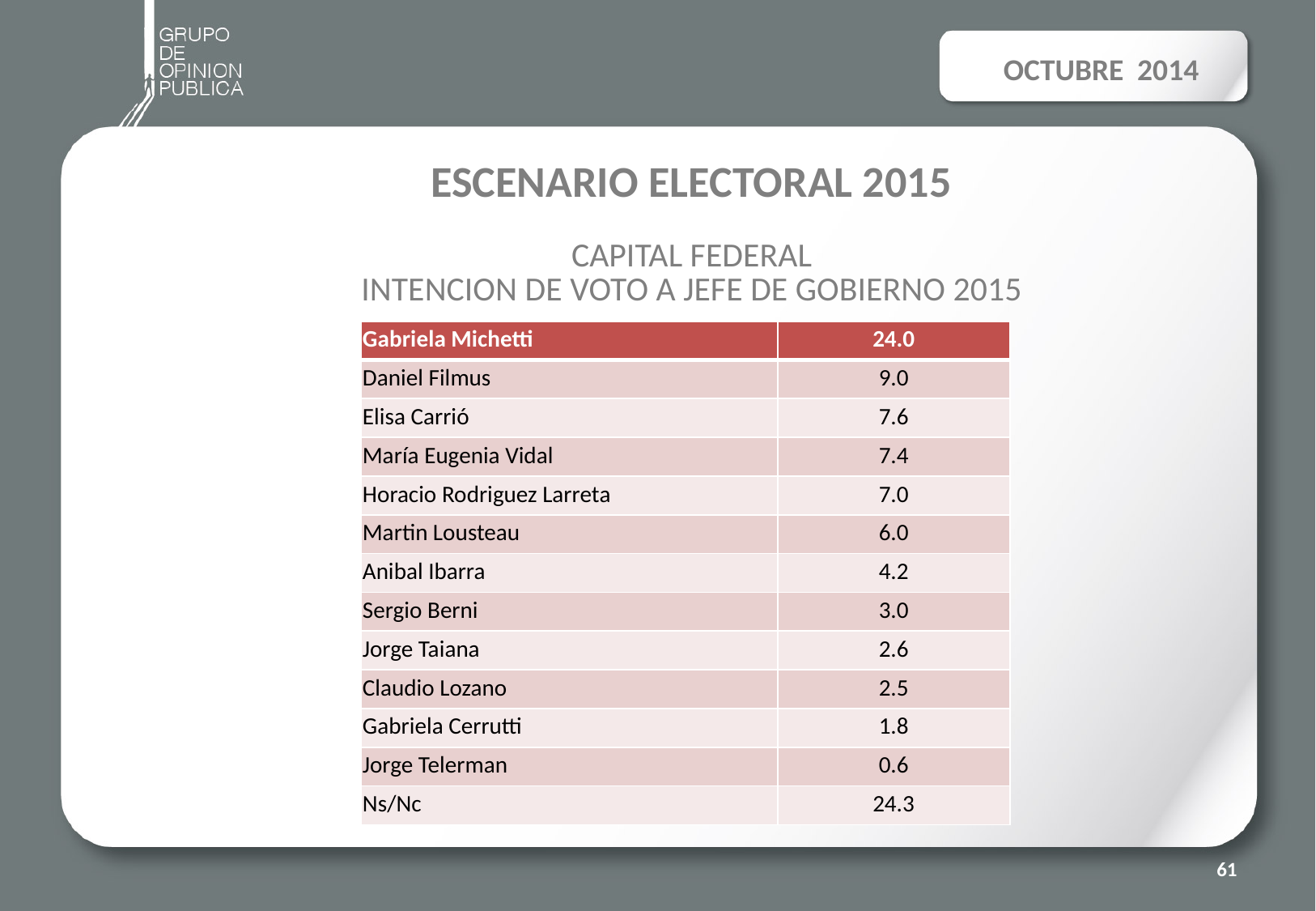

OCTUBRE  2014

# ESCENARIO ELECTORAL 2015 CAPITAL FEDERAL INTENCION DE VOTO A JEFE DE GOBIERNO 2015
| Gabriela Michetti | 24.0 |
| --- | --- |
| Daniel Filmus | 9.0 |
| Elisa Carrió | 7.6 |
| María Eugenia Vidal | 7.4 |
| Horacio Rodriguez Larreta | 7.0 |
| Martin Lousteau | 6.0 |
| Anibal Ibarra | 4.2 |
| Sergio Berni | 3.0 |
| Jorge Taiana | 2.6 |
| Claudio Lozano | 2.5 |
| Gabriela Cerrutti | 1.8 |
| Jorge Telerman | 0.6 |
| Ns/Nc | 24.3 |
61